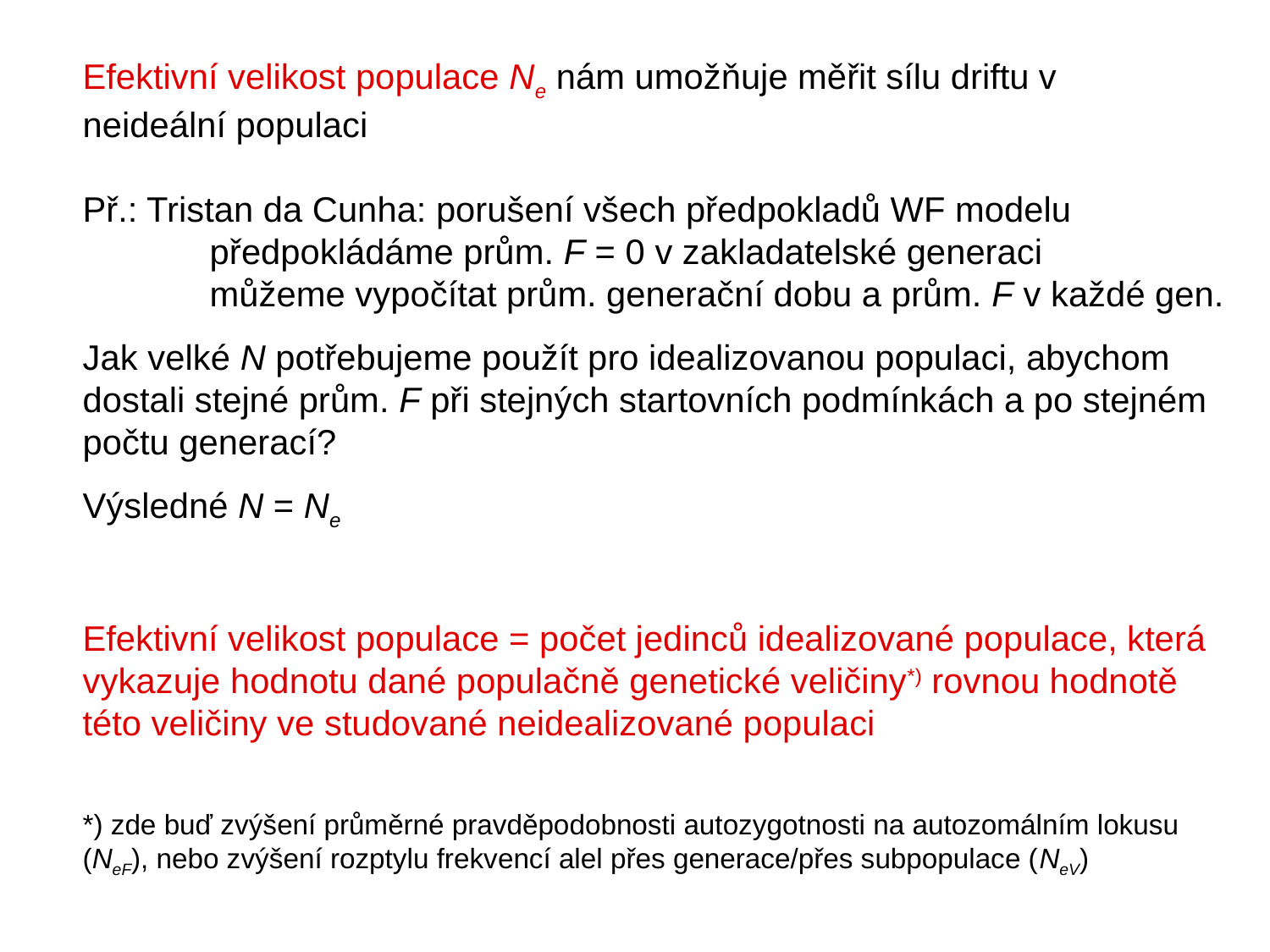

Efektivní velikost populace Ne nám umožňuje měřit sílu driftu v
neideální populaci

Př.: Tristan da Cunha: porušení všech předpokladů WF modelu
	předpokládáme prům. F = 0 v zakladatelské generaci
	můžeme vypočítat prům. generační dobu a prům. F v každé gen.
Jak velké N potřebujeme použít pro idealizovanou populaci, abychom
dostali stejné prům. F při stejných startovních podmínkách a po stejném
počtu generací?
Výsledné N = Ne

Efektivní velikost populace = počet jedinců idealizované populace, která
vykazuje hodnotu dané populačně genetické veličiny*) rovnou hodnotě
této veličiny ve studované neidealizované populaci
*) zde buď zvýšení průměrné pravděpodobnosti autozygotnosti na autozomálním lokusu
(NeF), nebo zvýšení rozptylu frekvencí alel přes generace/přes subpopulace (NeV)